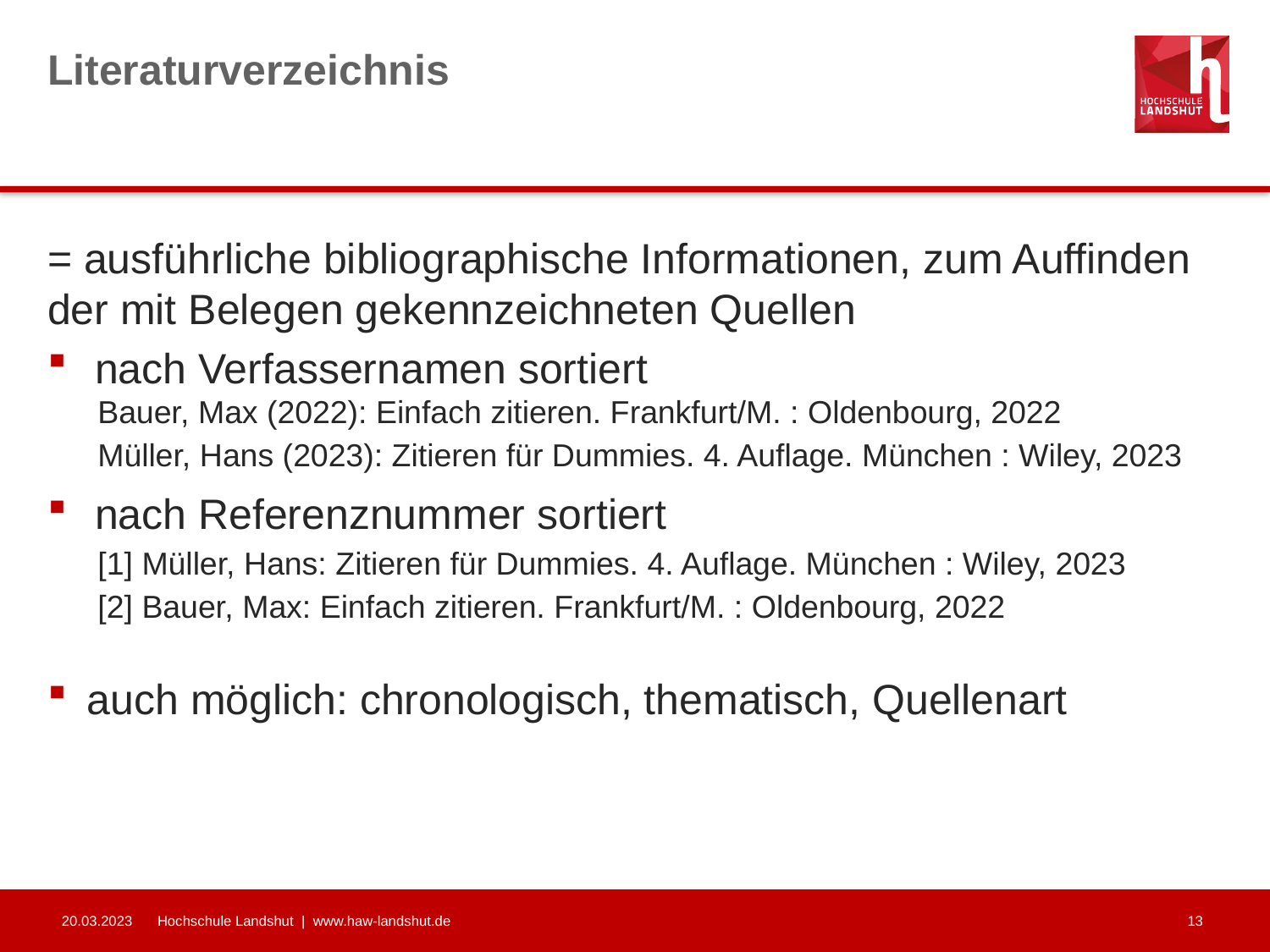

# Literaturverzeichnis
= ausführliche bibliographische Informationen, zum Auffinden der mit Belegen gekennzeichneten Quellen
nach Verfassernamen sortiert
Bauer, Max (2022): Einfach zitieren. Frankfurt/M. : Oldenbourg, 2022
Müller, Hans (2023): Zitieren für Dummies. 4. Auflage. München : Wiley, 2023
nach Referenznummer sortiert
[1] Müller, Hans: Zitieren für Dummies. 4. Auflage. München : Wiley, 2023
[2] Bauer, Max: Einfach zitieren. Frankfurt/M. : Oldenbourg, 2022
auch möglich: chronologisch, thematisch, Quellenart

20.03.2023
Hochschule Landshut  |  www.haw-landshut.de